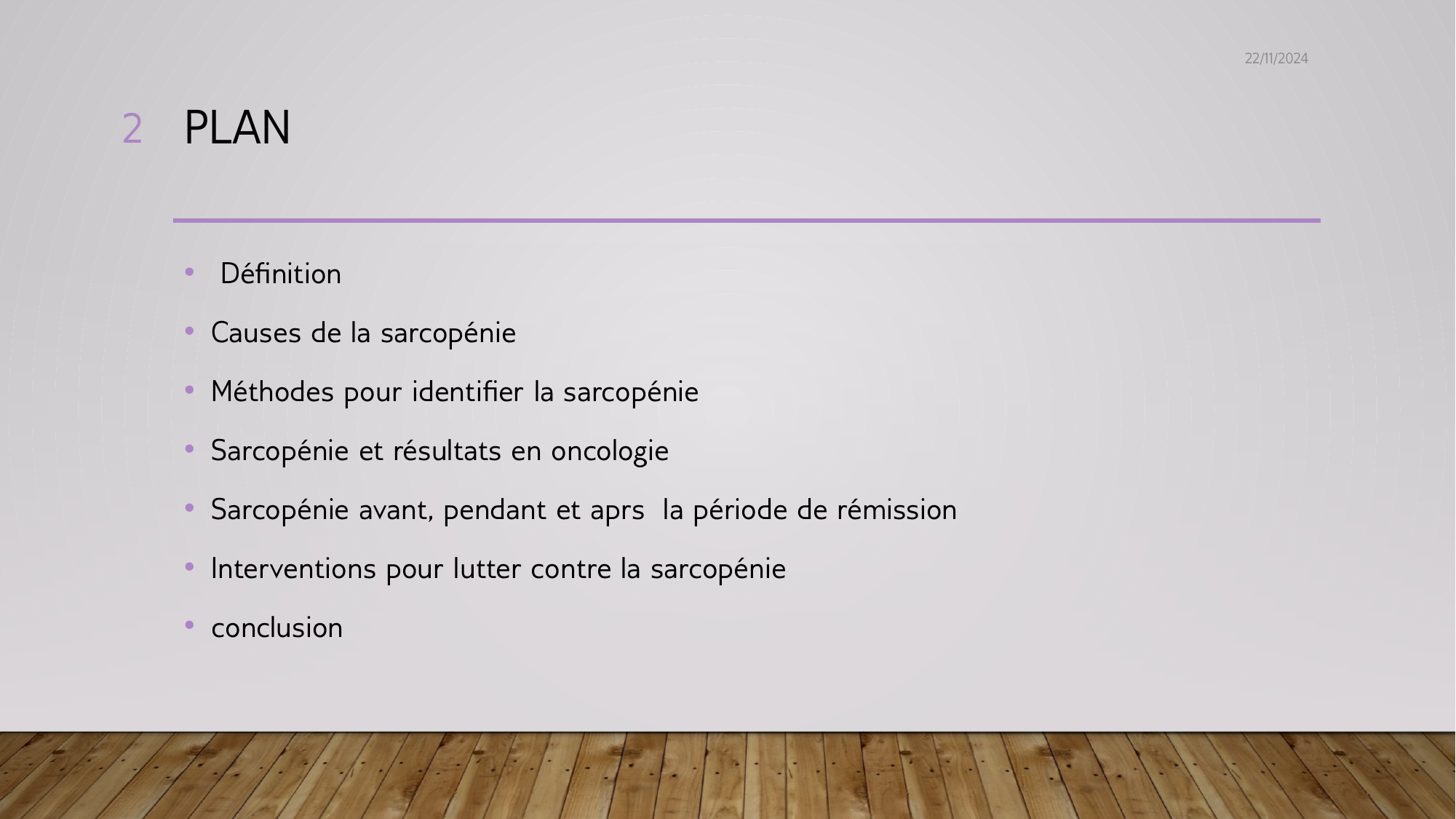

22/11/2024
2
# Plan
 Définition
Causes de la sarcopénie
Méthodes pour identifier la sarcopénie
Sarcopénie et résultats en oncologie
Sarcopénie avant, pendant et aprs  la période de rémission
Interventions pour lutter contre la sarcopénie
conclusion